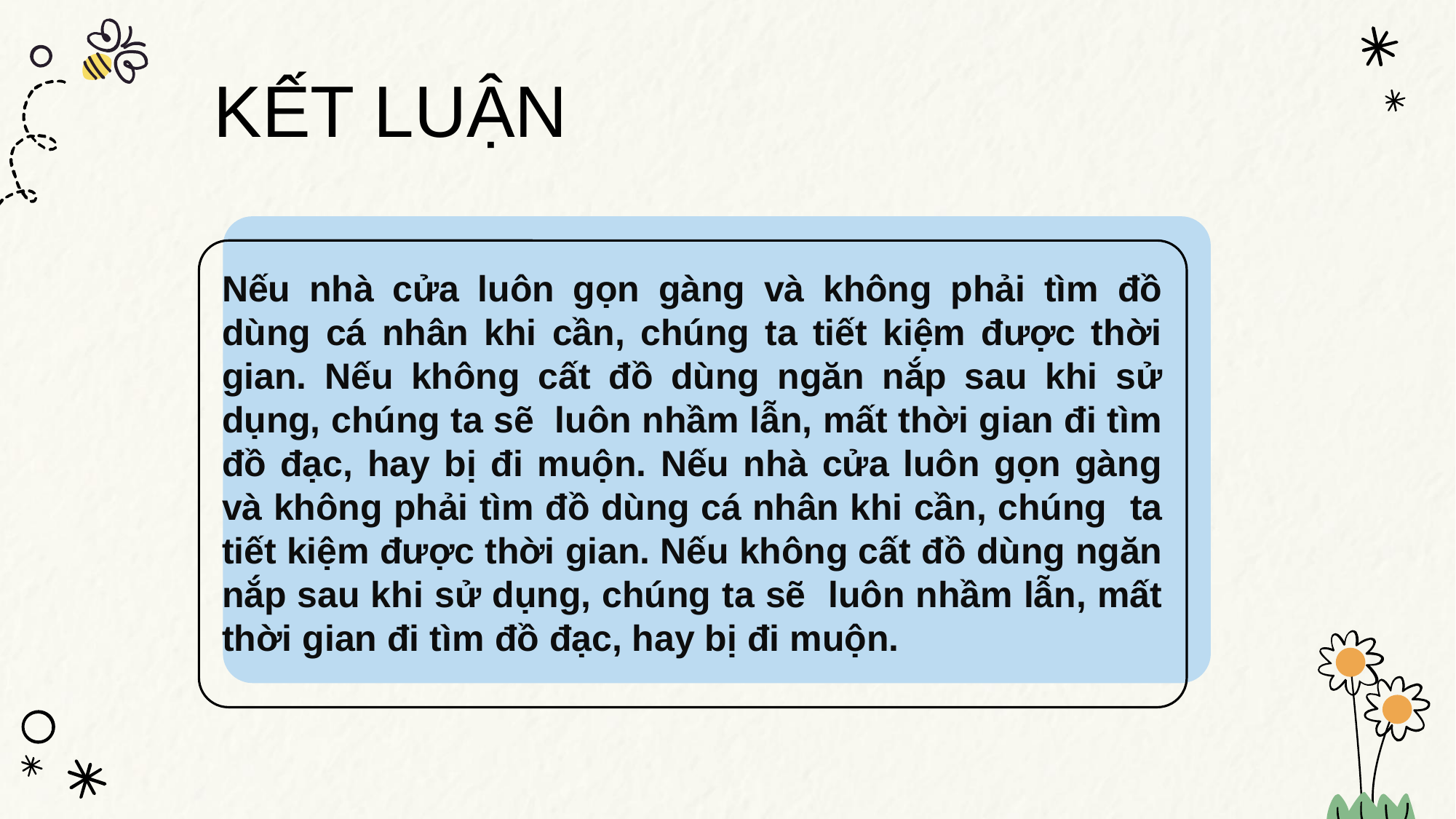

# KẾT LUẬN

Nếu nhà cửa luôn gọn gàng và không phải tìm đồ dùng cá nhân khi cần, chúng ta tiết kiệm được thời gian. Nếu không cất đồ dùng ngăn nắp sau khi sử dụng, chúng ta sẽ  luôn nhầm lẫn, mất thời gian đi tìm đồ đạc, hay bị đi muộn. Nếu nhà cửa luôn gọn gàng và không phải tìm đồ dùng cá nhân khi cần, chúng  ta tiết kiệm được thời gian. Nếu không cất đồ dùng ngăn nắp sau khi sử dụng, chúng ta sẽ  luôn nhầm lẫn, mất thời gian đi tìm đồ đạc, hay bị đi muộn.